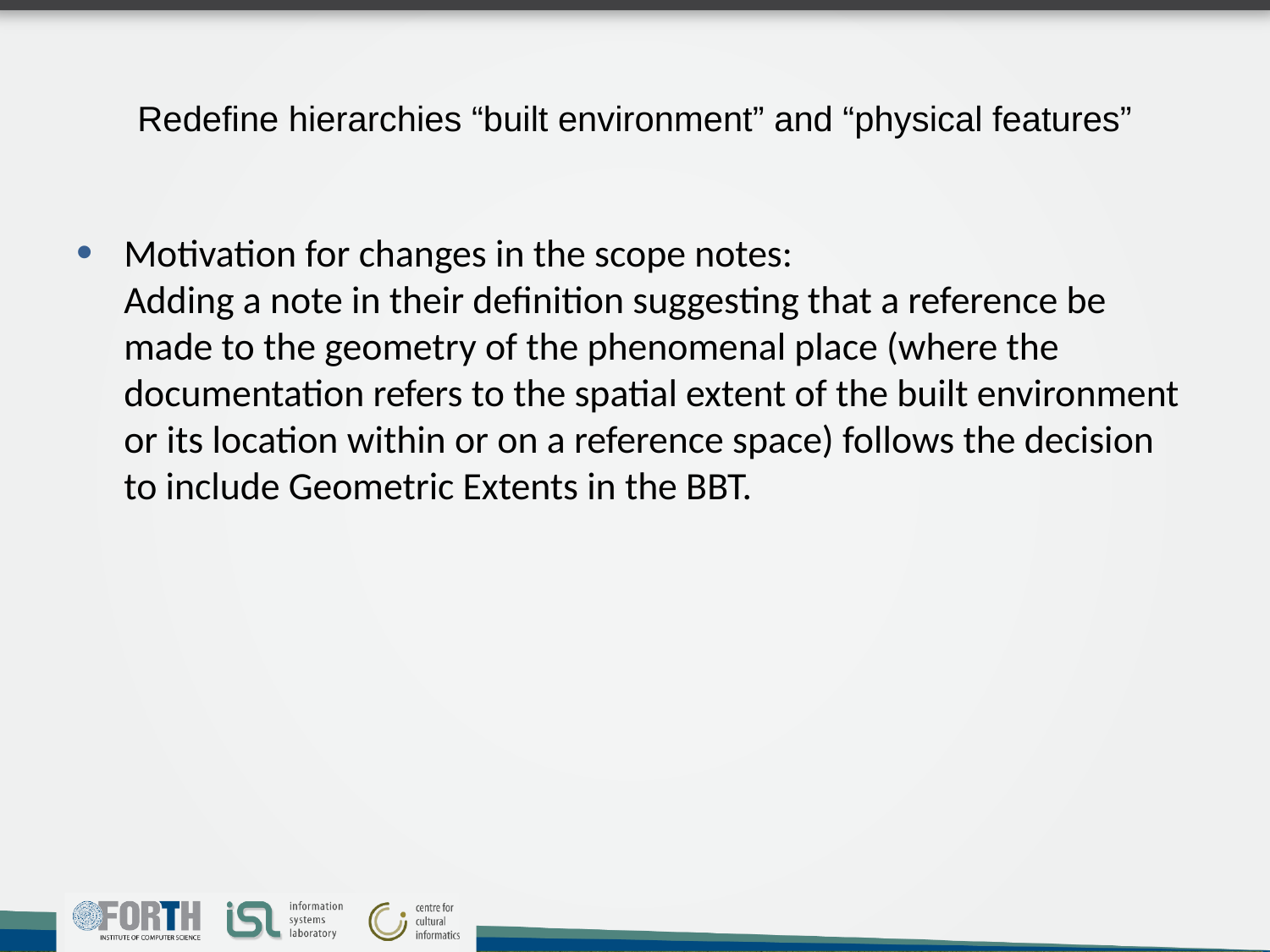

# Redefine hierarchies “built environment” and “physical features”
Motivation for changes in the scope notes:
Adding a note in their definition suggesting that a reference be made to the geometry of the phenomenal place (where the documentation refers to the spatial extent of the built environment or its location within or on a reference space) follows the decision to include Geometric Extents in the BBT.